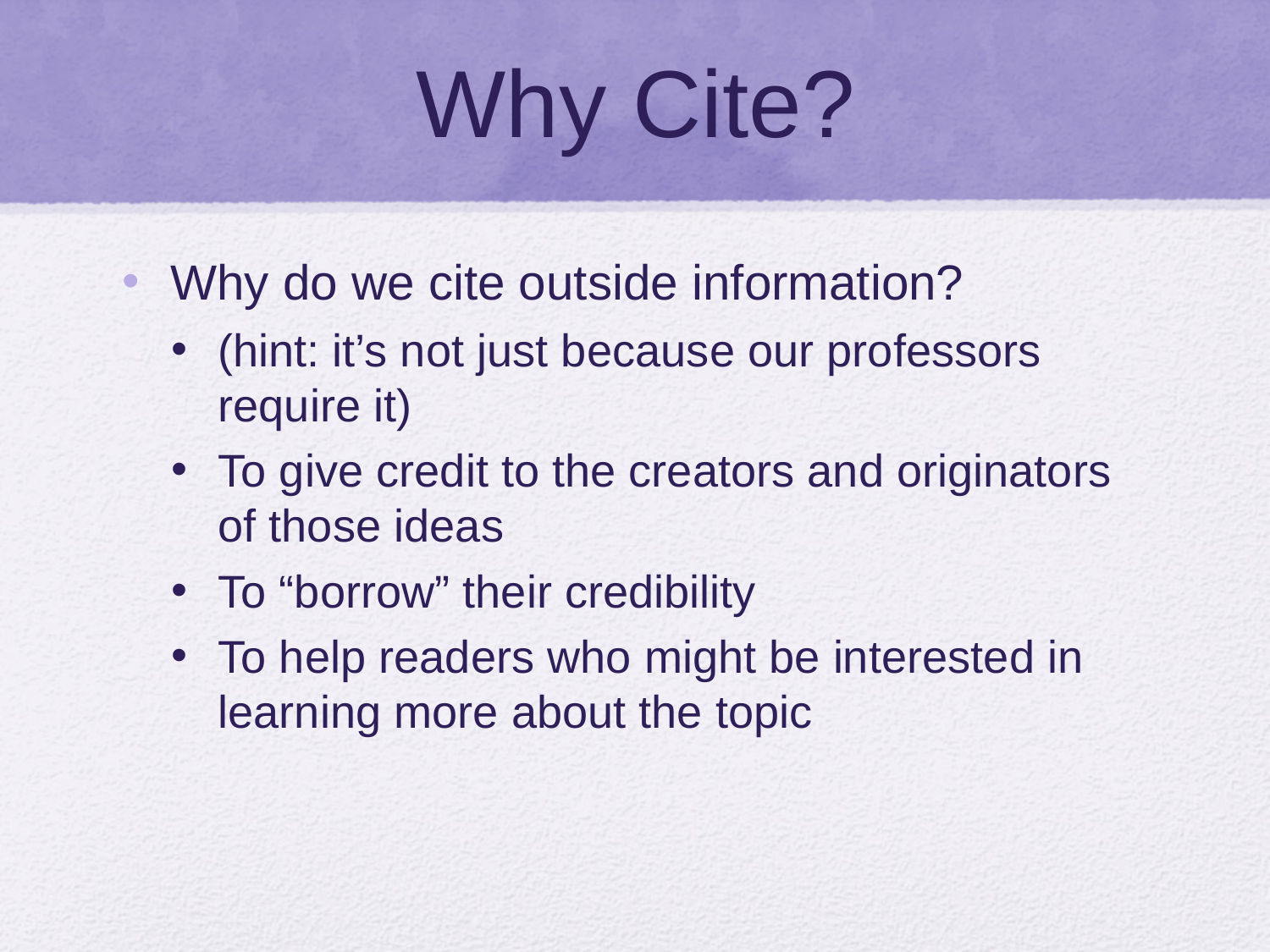

# Why Cite?
Why do we cite outside information?
(hint: it’s not just because our professors require it)
To give credit to the creators and originators of those ideas
To “borrow” their credibility
To help readers who might be interested in learning more about the topic